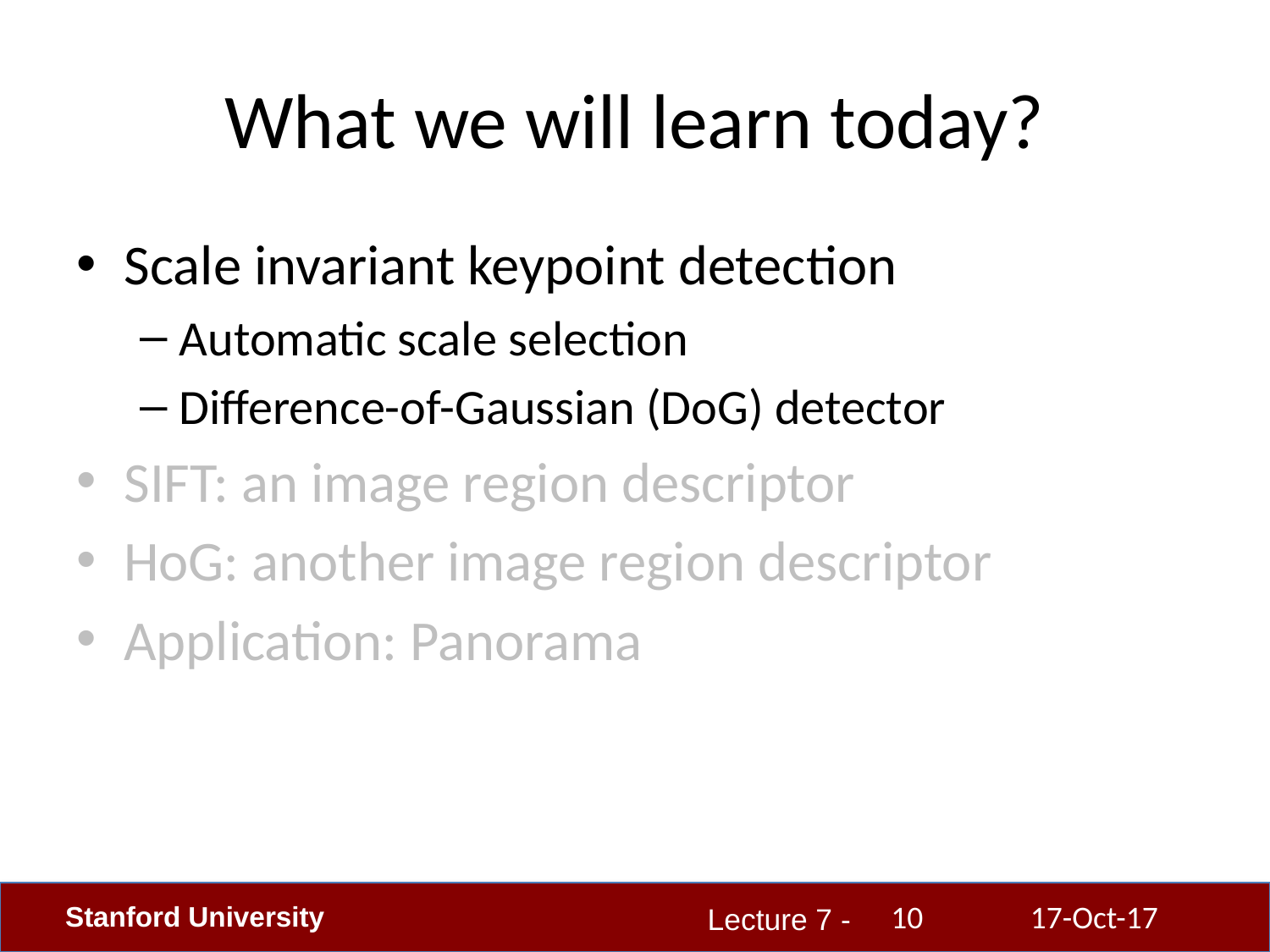

# What we will learn today?
Scale invariant keypoint detection
Automatic scale selection
Difference-of-Gaussian (DoG) detector
SIFT: an image region descriptor
HoG: another image region descriptor
Application: Panorama

10
17-Oct-17